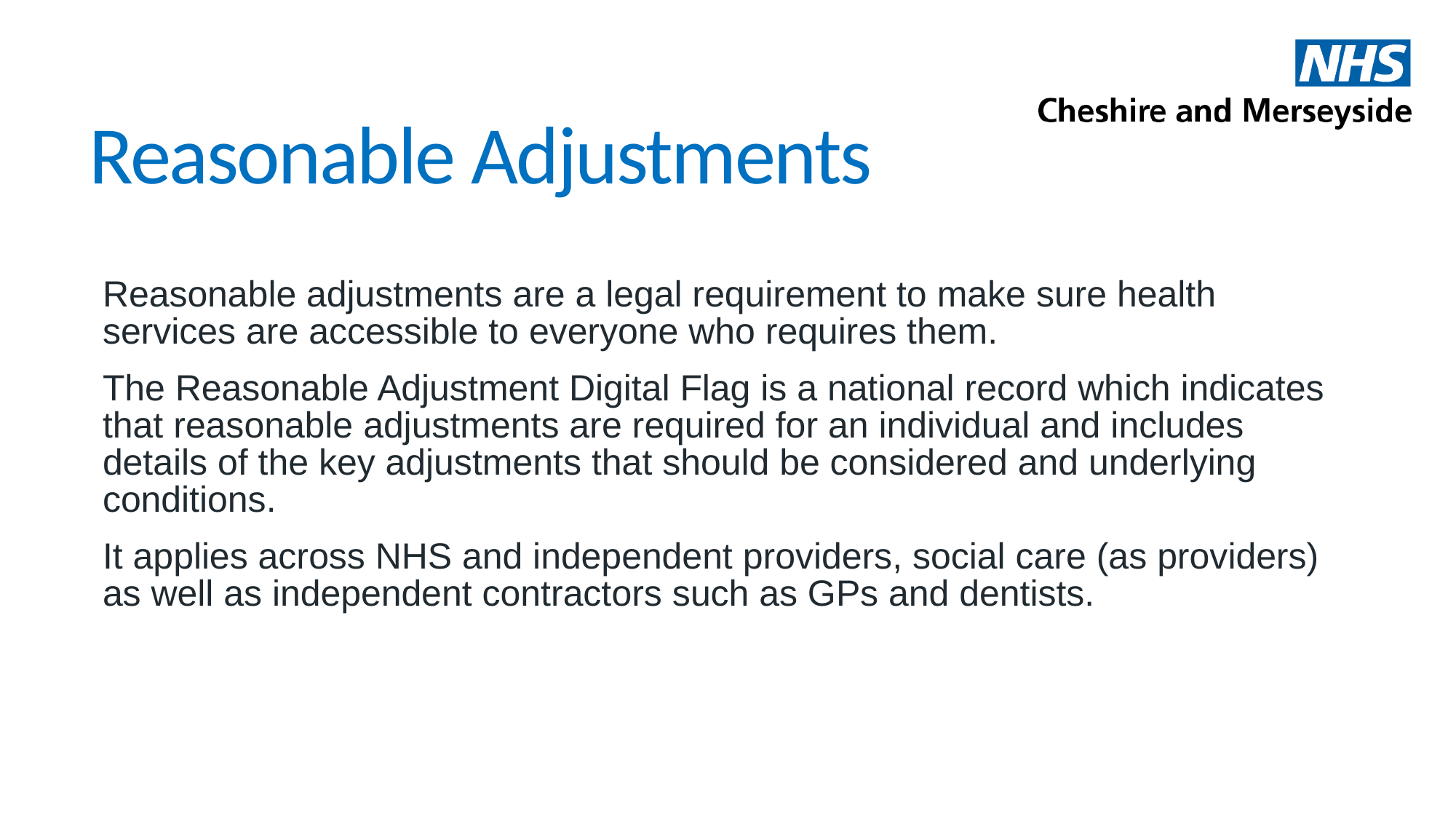

# Reasonable Adjustments
Reasonable adjustments are a legal requirement to make sure health services are accessible to everyone who requires them.
The Reasonable Adjustment Digital Flag is a national record which indicates that reasonable adjustments are required for an individual and includes details of the key adjustments that should be considered and underlying conditions.
It applies across NHS and independent providers, social care (as providers) as well as independent contractors such as GPs and dentists.